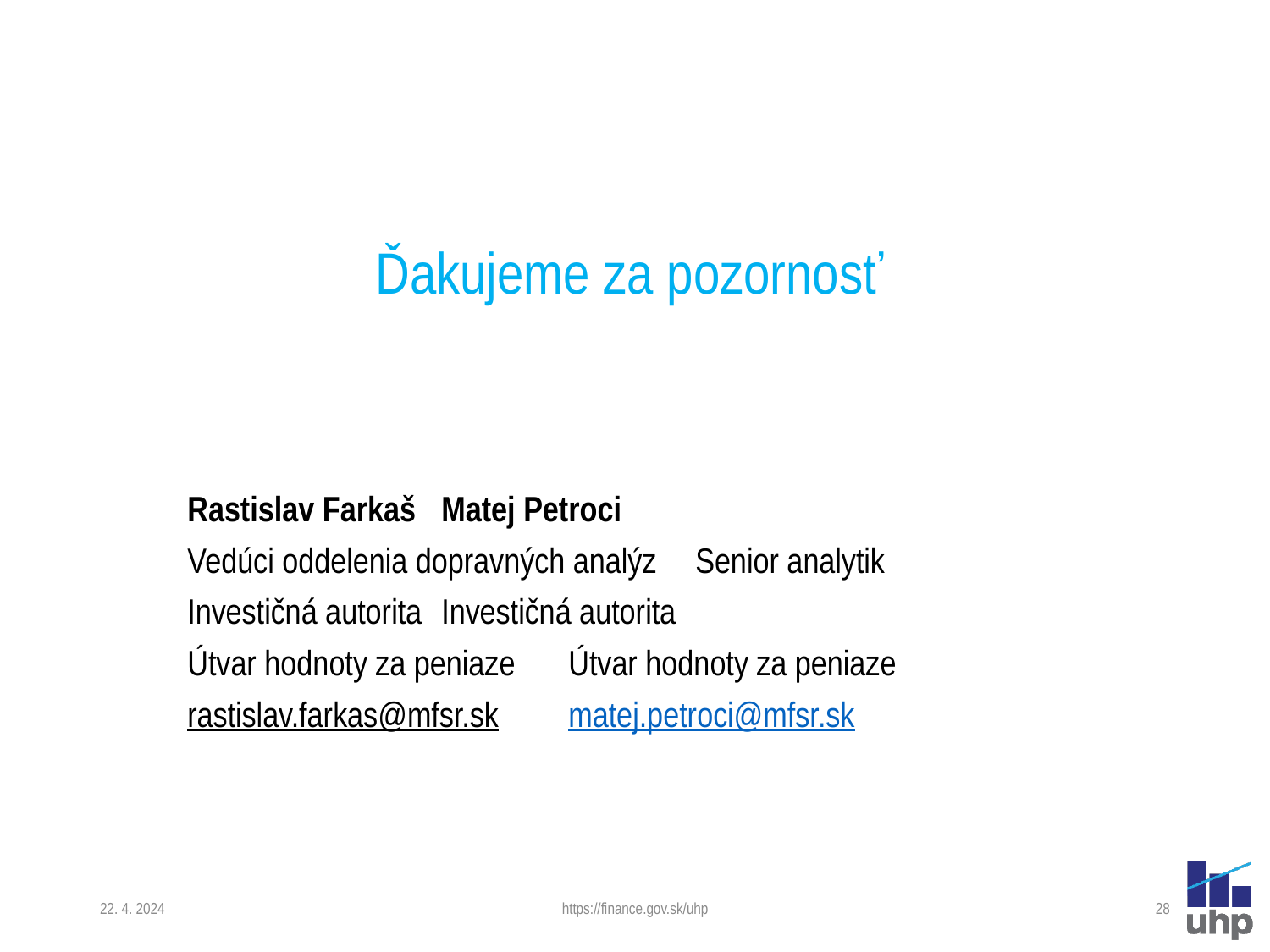

# Ďakujeme za pozornosť
Rastislav Farkaš	Matej Petroci
Vedúci oddelenia dopravných analýz	Senior analytik
Investičná autorita	Investičná autorita
Útvar hodnoty za peniaze	Útvar hodnoty za peniaze
rastislav.farkas@mfsr.sk 	matej.petroci@mfsr.sk

22. 4. 2024
https://finance.gov.sk/uhp
28